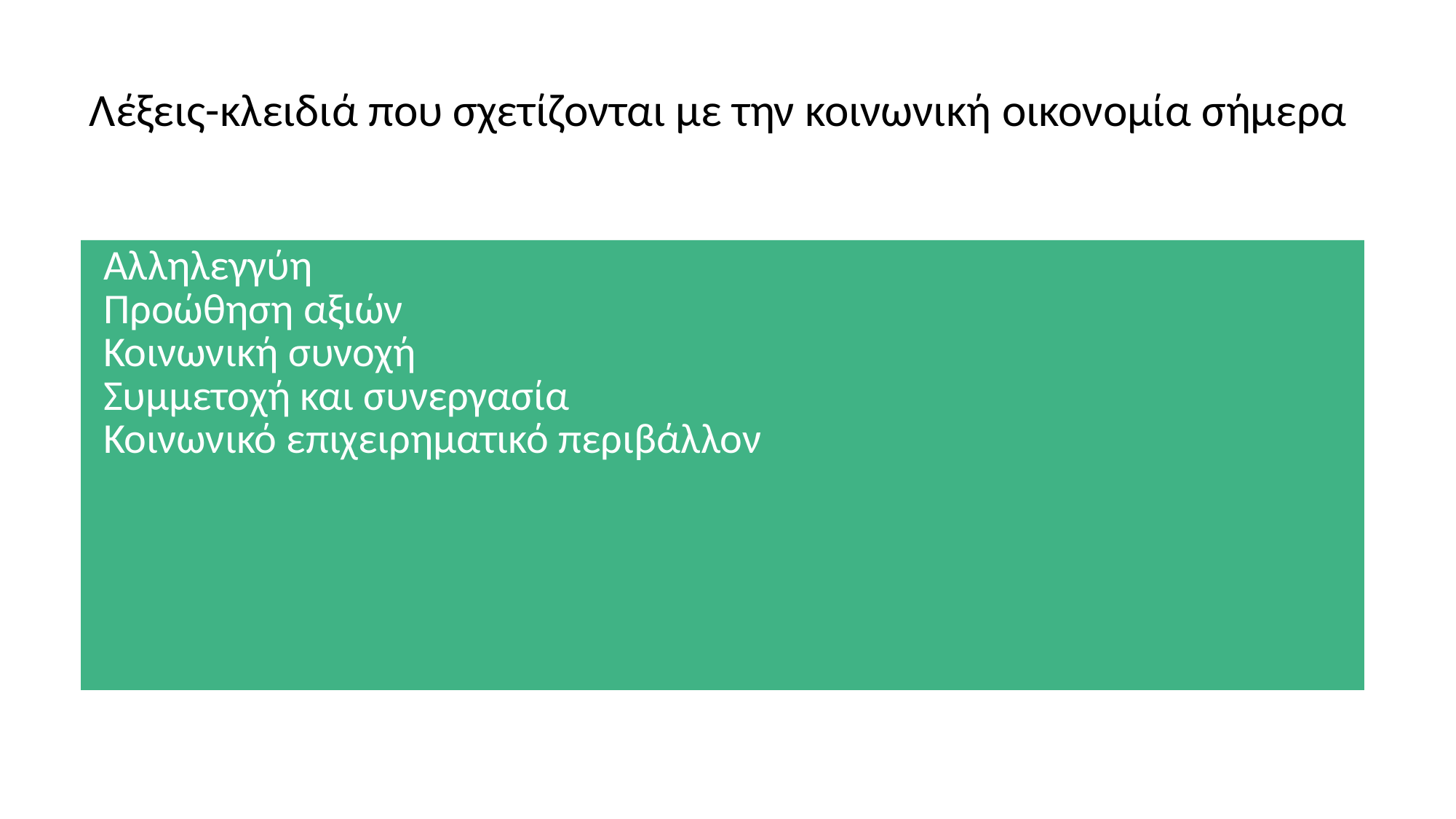

# Λέξεις-κλειδιά που σχετίζονται με την κοινωνική οικονομία σήμερα
Αλληλεγγύη
Προώθηση αξιών
Κοινωνική συνοχή
Συμμετοχή και συνεργασία
Κοινωνικό επιχειρηματικό περιβάλλον